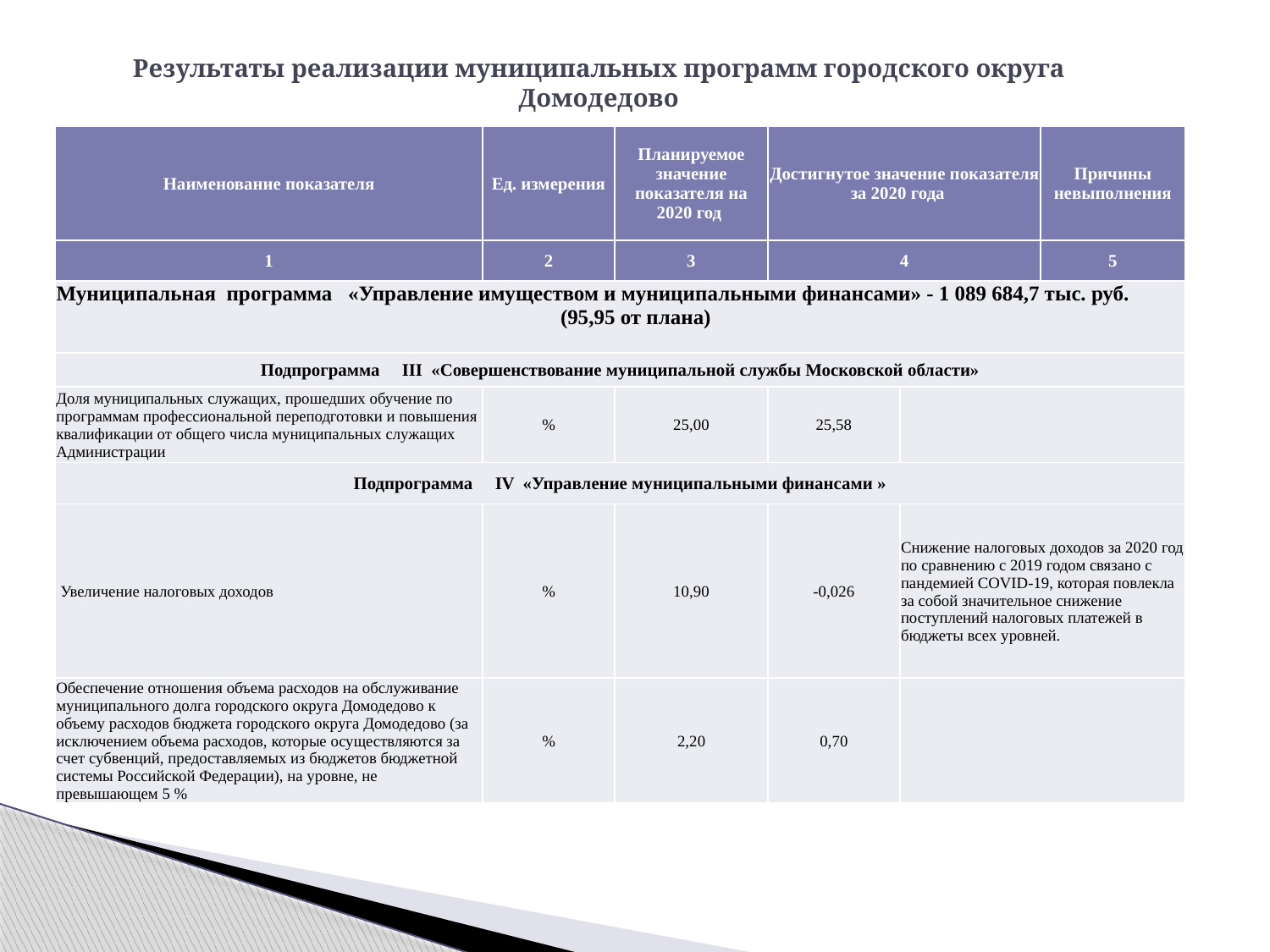

Результаты реализации муниципальных программ городского округа Домодедово
| Наименование показателя | Ед. измерения | Планируемое значение показателя на 2020 год | Достигнутое значение показателя за 2020 года |  | Причины невыполнения |
| --- | --- | --- | --- | --- | --- |
| 1 | 2 | 3 | 4 |  | 5 |
| Муниципальная программа «Управление имуществом и муниципальными финансами» - 1 089 684,7 тыс. руб. (95,95 от плана) |  |  |  |  |  |
| Подпрограмма III «Совершенствование муниципальной службы Московской области» |  |  |  |  |  |
| Доля муниципальных служащих, прошедших обучение по программам профессиональной переподготовки и повышения квалификации от общего числа муниципальных служащих Администрации | % | 25,00 | 25,58 |  |  |
| Подпрограмма IV «Управление муниципальными финансами » |  |  |  |  |  |
| Увеличение налоговых доходов | % | 10,90 | -0,026 | Снижение налоговых доходов за 2020 год по сравнению с 2019 годом связано с пандемией COVID-19, которая повлекла за собой значительное снижение поступлений налоговых платежей в бюджеты всех уровней. |  |
| Обеспечение отношения объема расходов на обслуживание муниципального долга городского округа Домодедово к объему расходов бюджета городского округа Домодедово (за исключением объема расходов, которые осуществляются за счет субвенций, предоставляемых из бюджетов бюджетной системы Российской Федерации), на уровне, не превышающем 5 % | % | 2,20 | 0,70 |  |  |